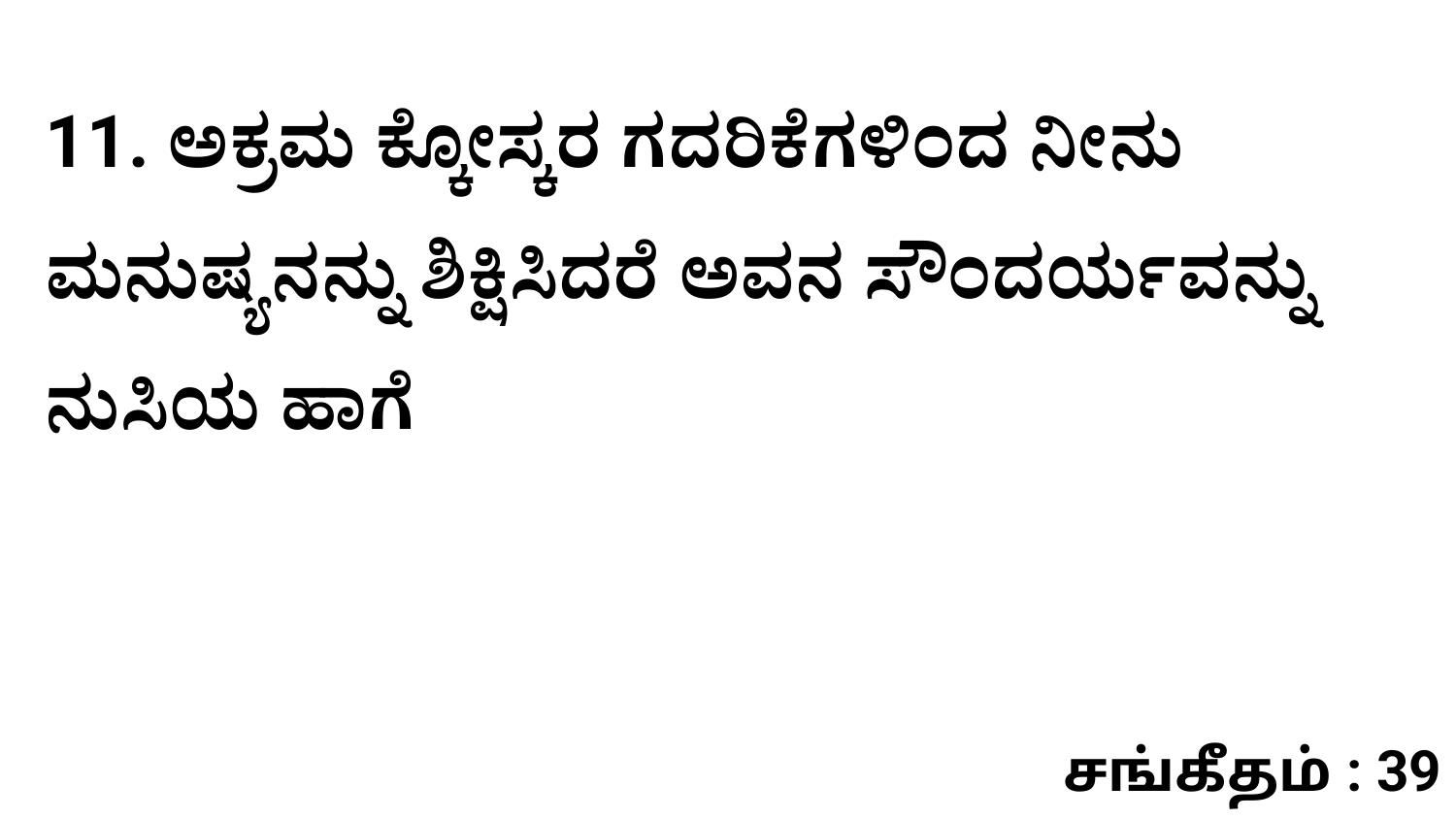

11. ಅಕ್ರಮ ಕ್ಕೋಸ್ಕರ ಗದರಿಕೆಗಳಿಂದ ನೀನು ಮನುಷ್ಯನನ್ನು ಶಿಕ್ಷಿಸಿದರೆ ಅವನ ಸೌಂದರ್ಯವನ್ನು ನುಸಿಯ ಹಾಗೆ
சங்கீதம் : 39